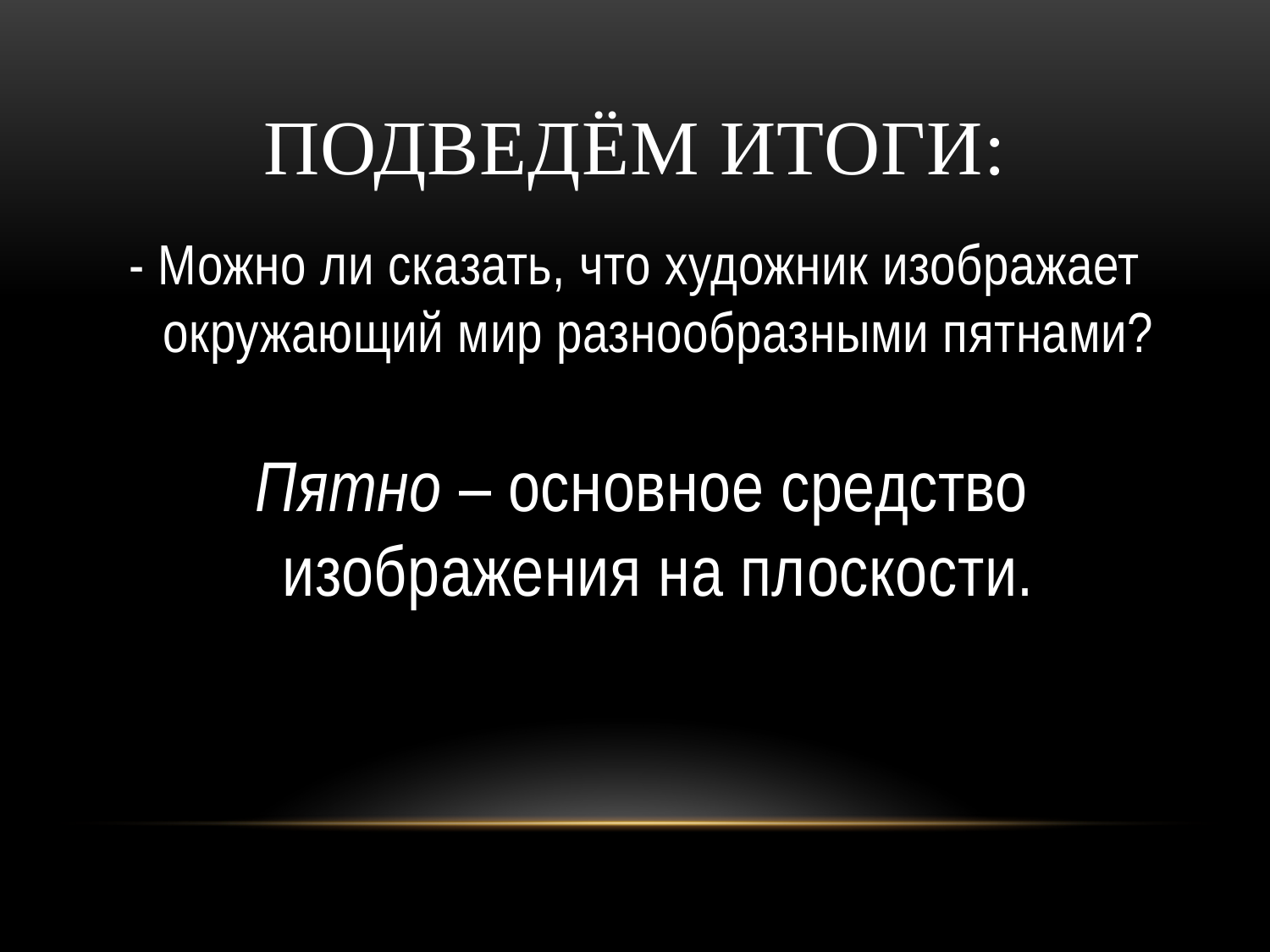

# Подведём итоги:
- Можно ли сказать, что художник изображает окружающий мир разнообразными пятнами?

  Пятно – основное средство изображения на плоскости.